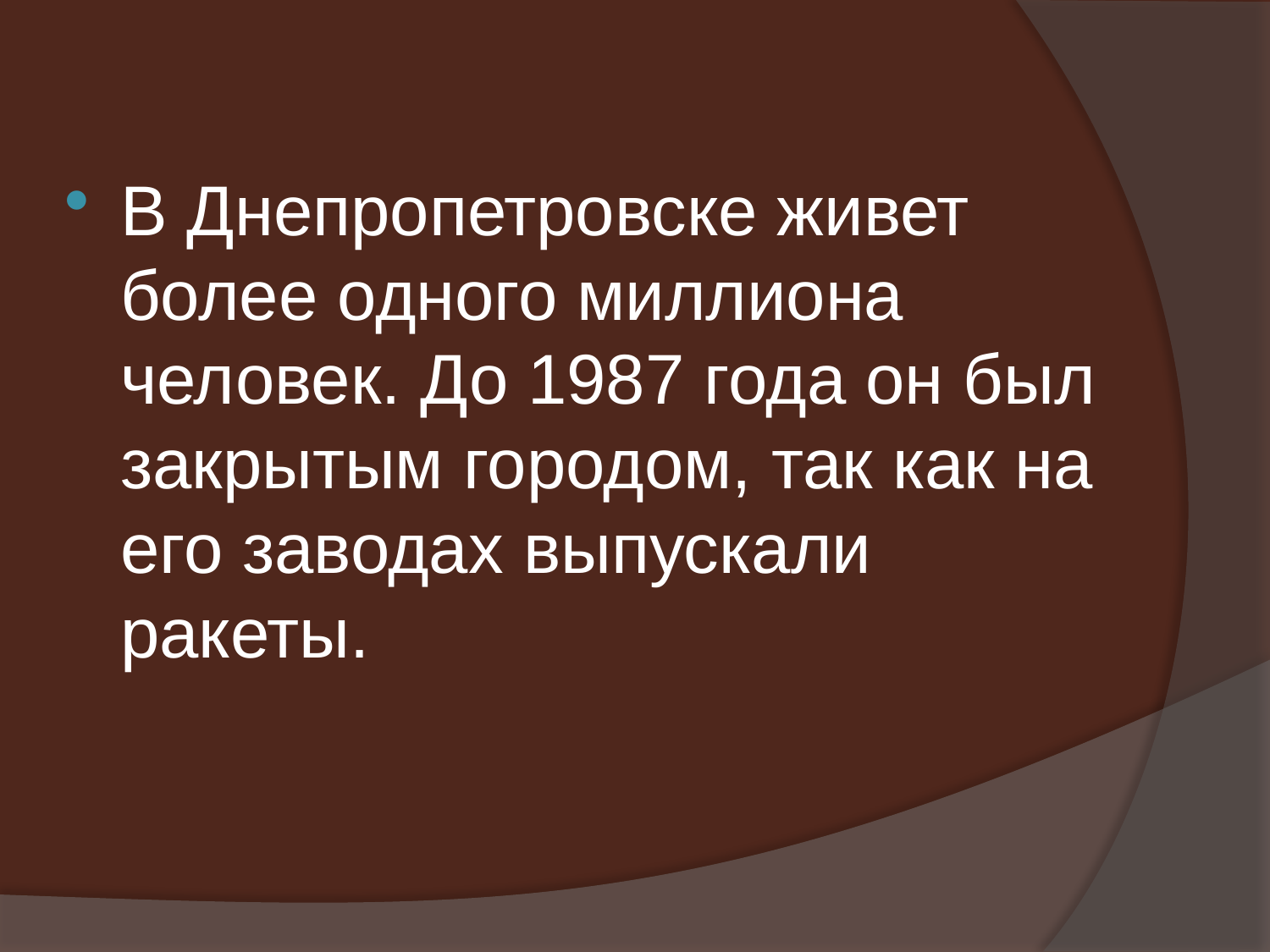

В Днепропетровске живет более одного миллиона человек. До 1987 года он был закрытым городом, так как на его заводах выпускали ракеты.